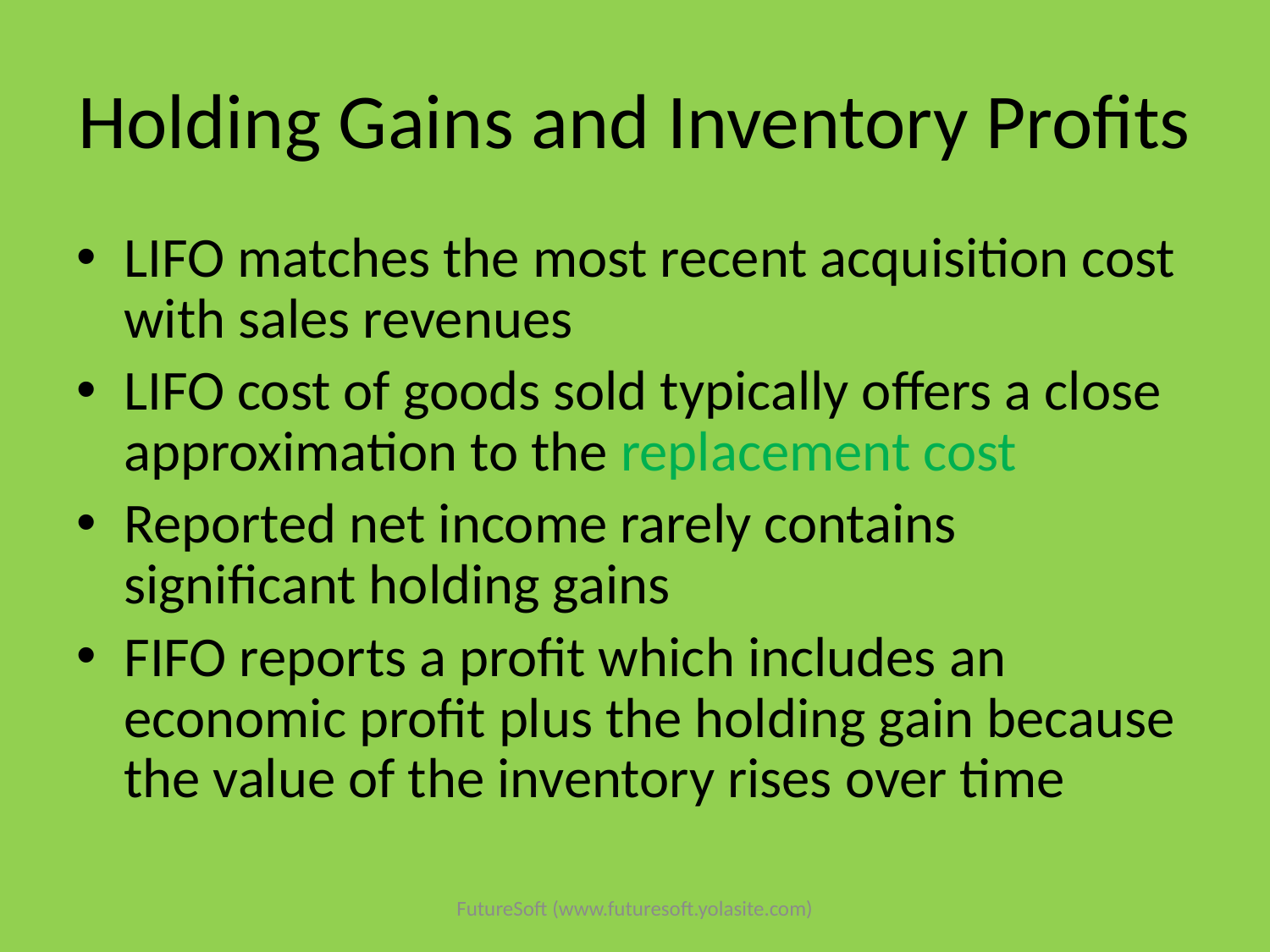

# Holding Gains and Inventory Profits
LIFO matches the most recent acquisition cost with sales revenues
LIFO cost of goods sold typically offers a close approximation to the replacement cost
Reported net income rarely contains significant holding gains
FIFO reports a profit which includes an economic profit plus the holding gain because the value of the inventory rises over time

FutureSoft (www.futuresoft.yolasite.com)